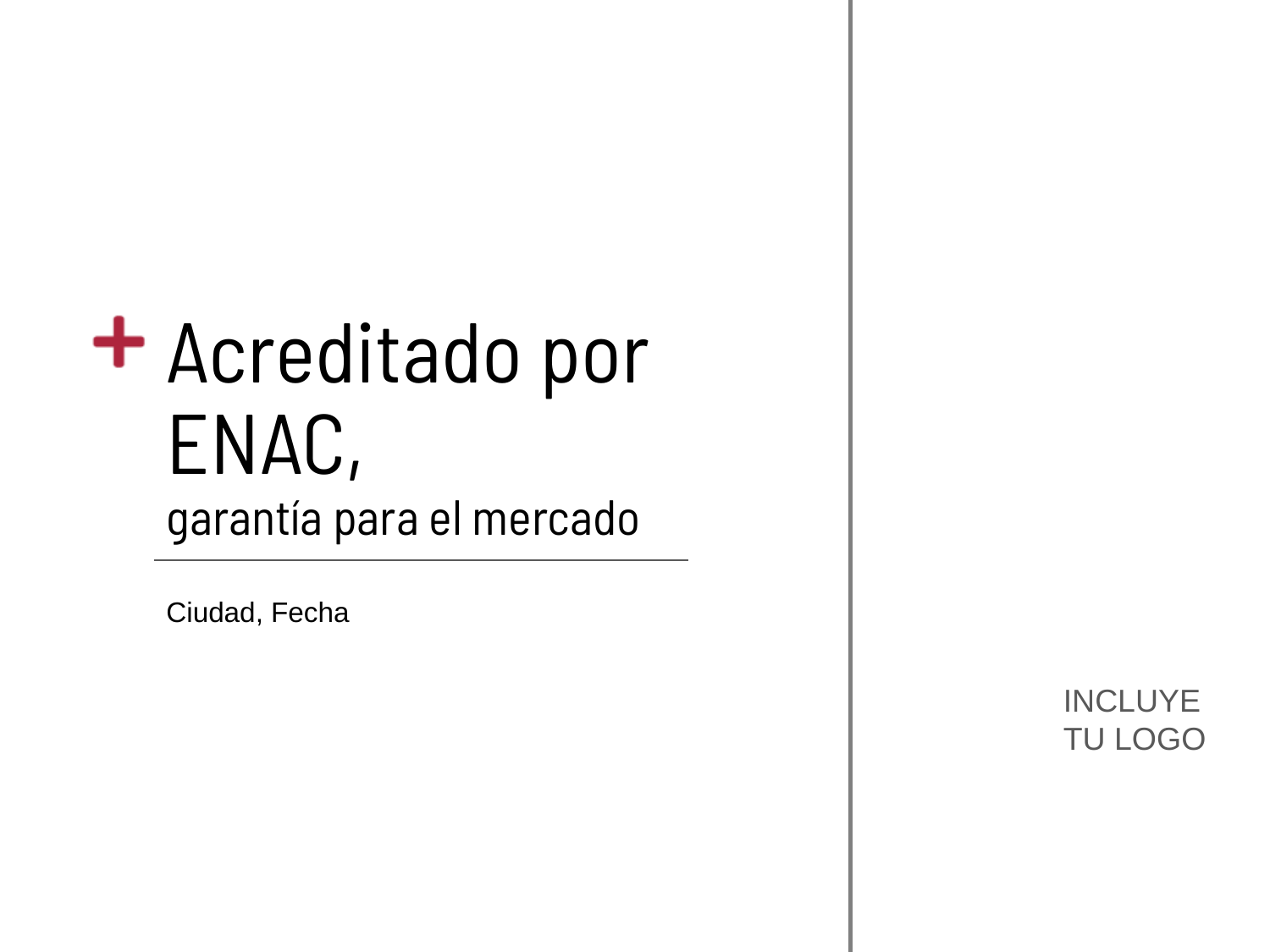

Acreditado por ENAC,
garantía para el mercado

Ciudad, Fecha
INCLUYE TU LOGO